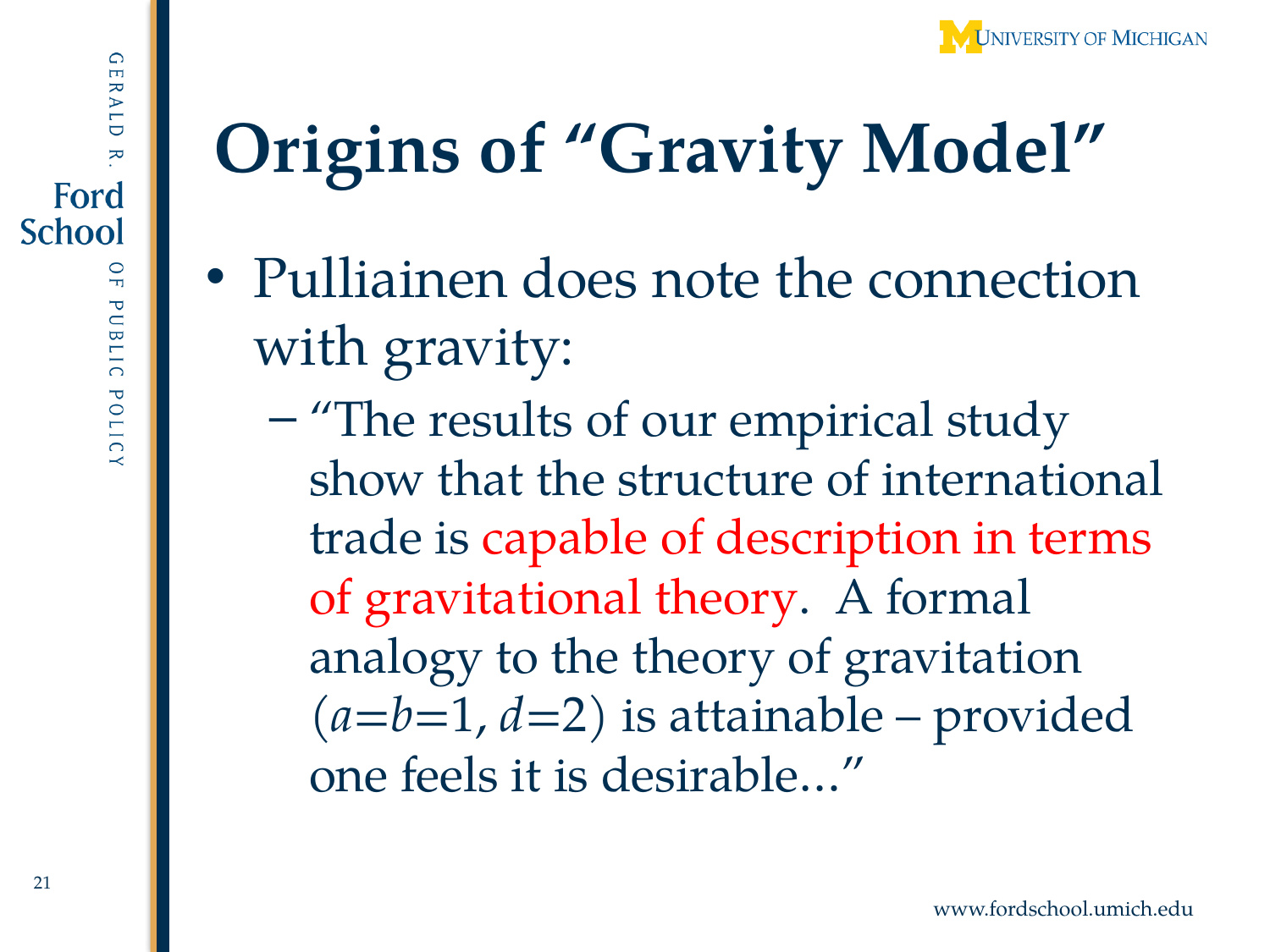

# Origins of “Gravity Model”
Pulliainen does note the connection with gravity:
“The results of our empirical study show that the structure of international trade is capable of description in terms of gravitational theory.  A formal analogy to the theory of gravitation (a=b=1, d=2) is attainable – provided one feels it is desirable…”

21